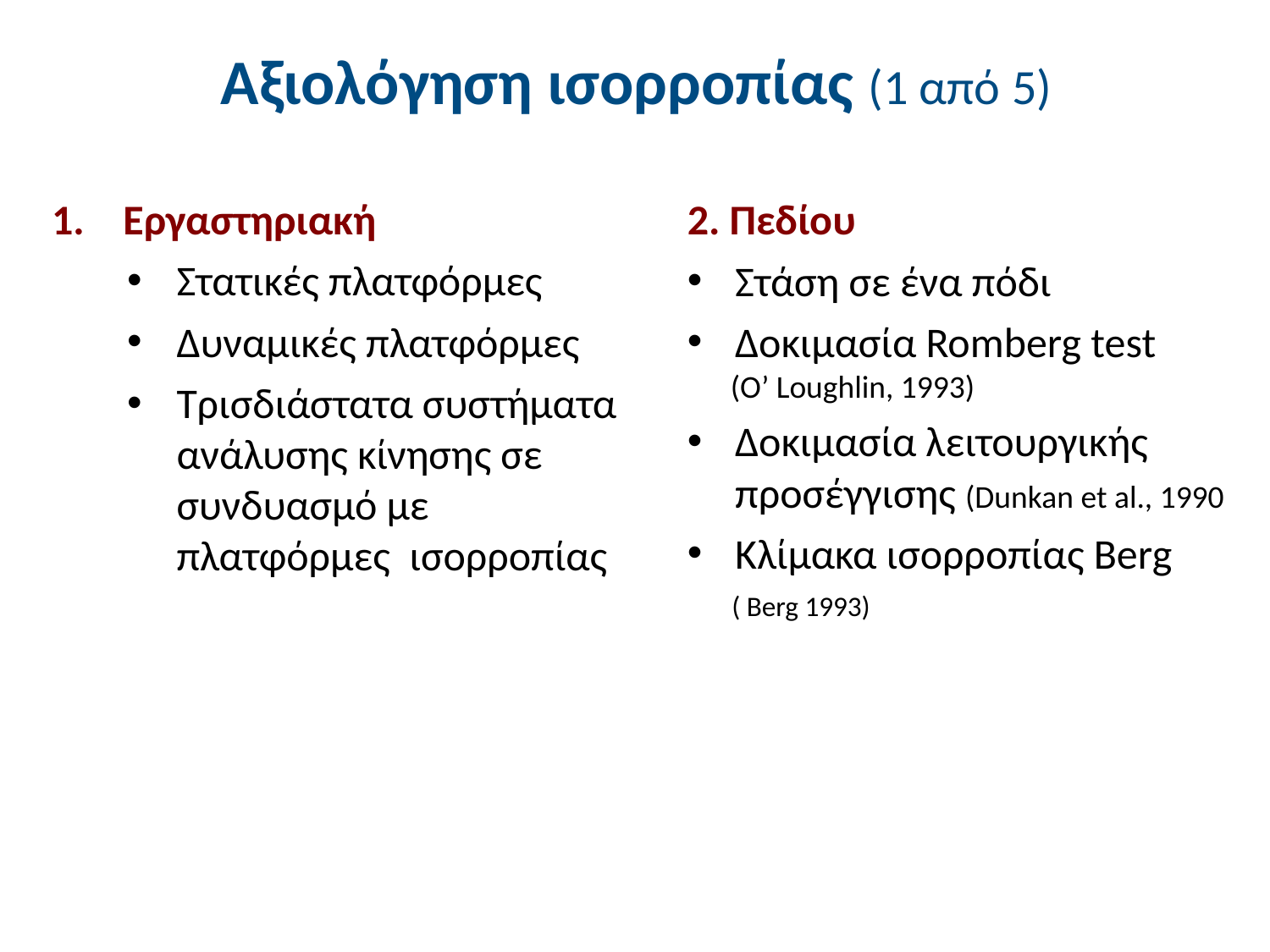

# Αξιολόγηση ισορροπίας (1 από 5)
Εργαστηριακή
Στατικές πλατφόρμες
Δυναμικές πλατφόρμες
Τρισδιάστατα συστήματα ανάλυσης κίνησης σε συνδυασμό με πλατφόρμες  ισορροπίας
2. Πεδίου
Στάση σε ένα πόδι
Δοκιμασία Romberg test
      (O’ Loughlin, 1993)
Δοκιμασία λειτουργικής
     προσέγγισης (Dunkan et al., 1990
Κλίμακα ισορροπίας Berg
       ( Berg 1993)